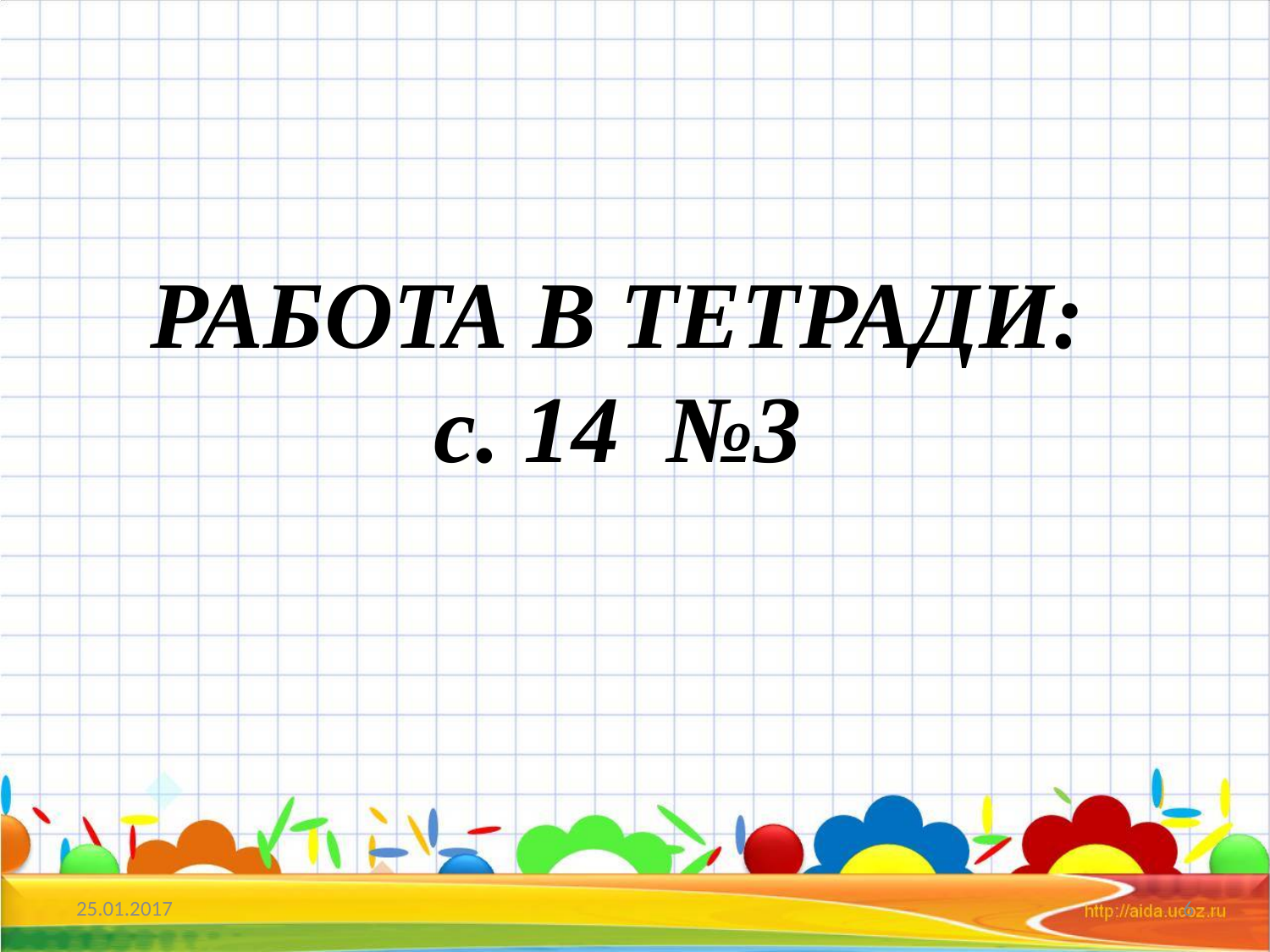

# РАБОТА В ТЕТРАДИ: с. 14  №3
25.01.2017
6